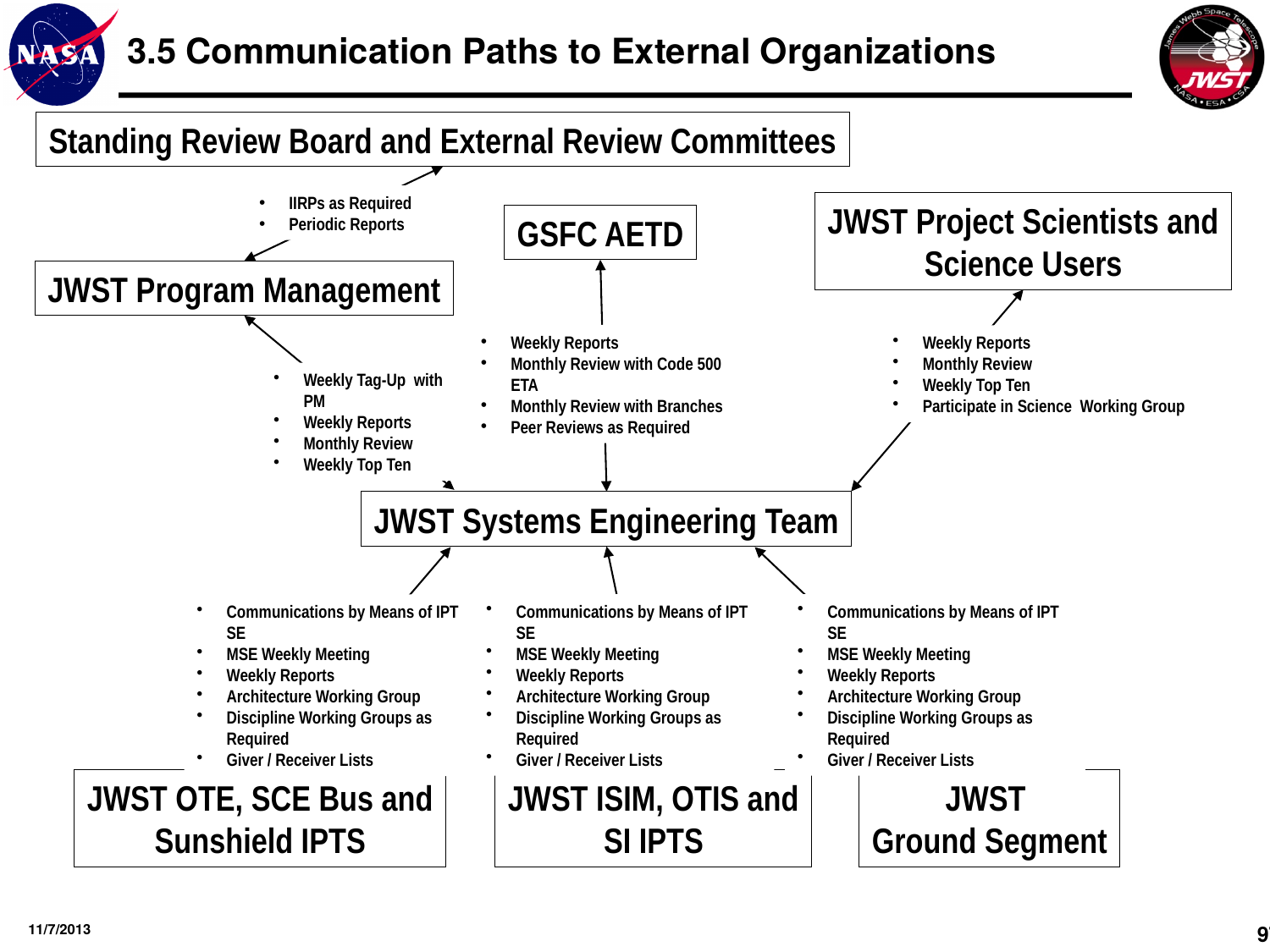

# 3.5 Communication Paths to External Organizations
Standing Review Board and External Review Committees
IIRPs as Required
Periodic Reports
JWST Project Scientists and
Science Users
GSFC AETD
Weekly Reports
Monthly Review with Code 500 ETA
Monthly Review with Branches
Peer Reviews as Required
JWST Program Management
Weekly Reports
Monthly Review
Weekly Top Ten
Participate in Science  Working Group
Weekly Tag-Up  with PM
Weekly Reports
Monthly Review
Weekly Top Ten
JWST Systems Engineering Team
Communications by Means of IPT SE
MSE Weekly Meeting
Weekly Reports
Architecture Working Group
Discipline Working Groups as Required
Giver / Receiver Lists
Communications by Means of IPT SE
MSE Weekly Meeting
Weekly Reports
Architecture Working Group
Discipline Working Groups as Required
Giver / Receiver Lists
Communications by Means of IPT SE
MSE Weekly Meeting
Weekly Reports
Architecture Working Group
Discipline Working Groups as Required
Giver / Receiver Lists
JWST OTE, SCE Bus and
Sunshield IPTS
JWST ISIM, OTIS and
SI IPTS
JWST
Ground Segment